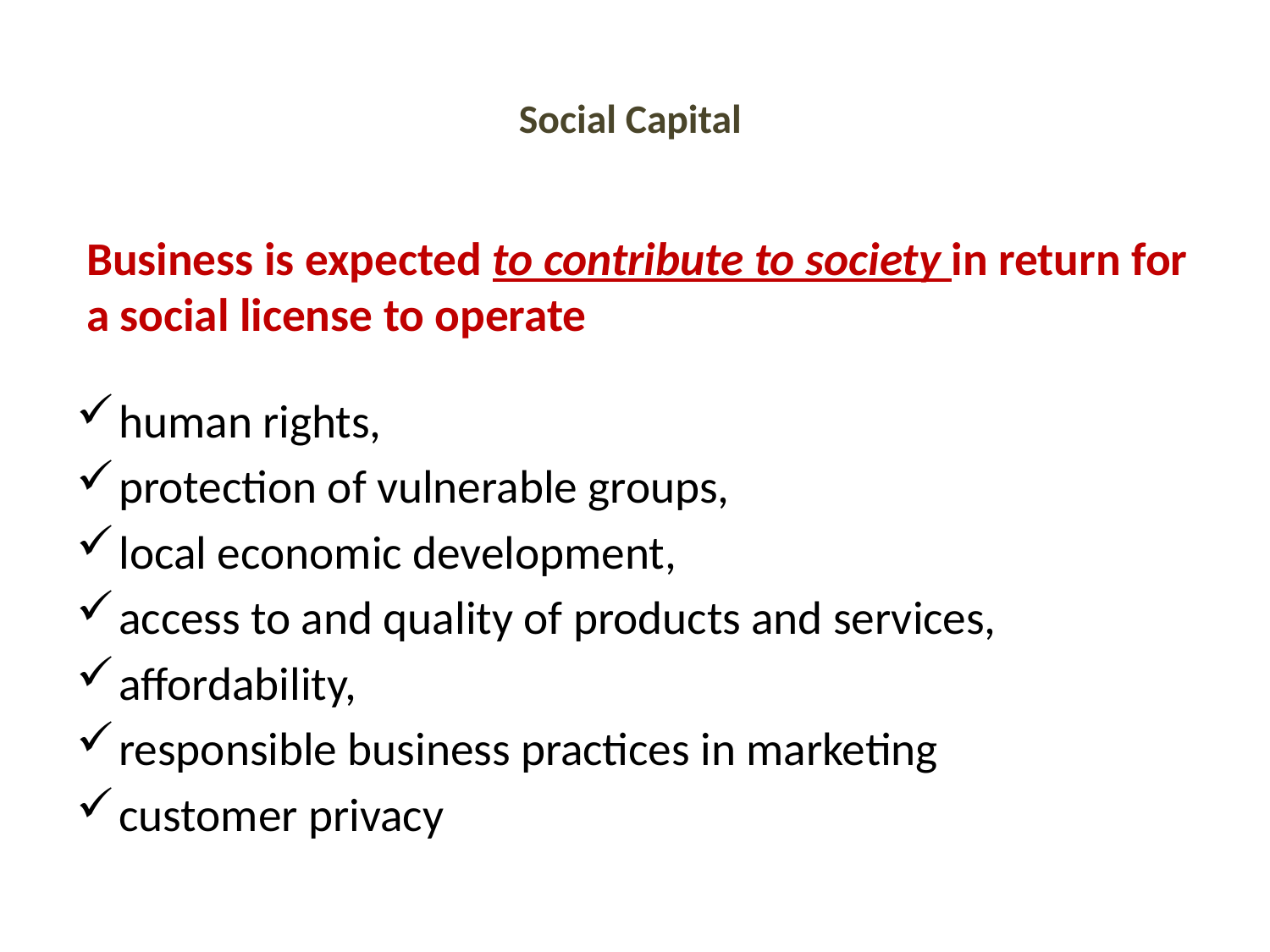

# Social Capital
Business is expected to contribute to society in return for a social license to operate

human rights,
protection of vulnerable groups,
local economic development,
access to and quality of products and services,
affordability,
responsible business practices in marketing
customer privacy